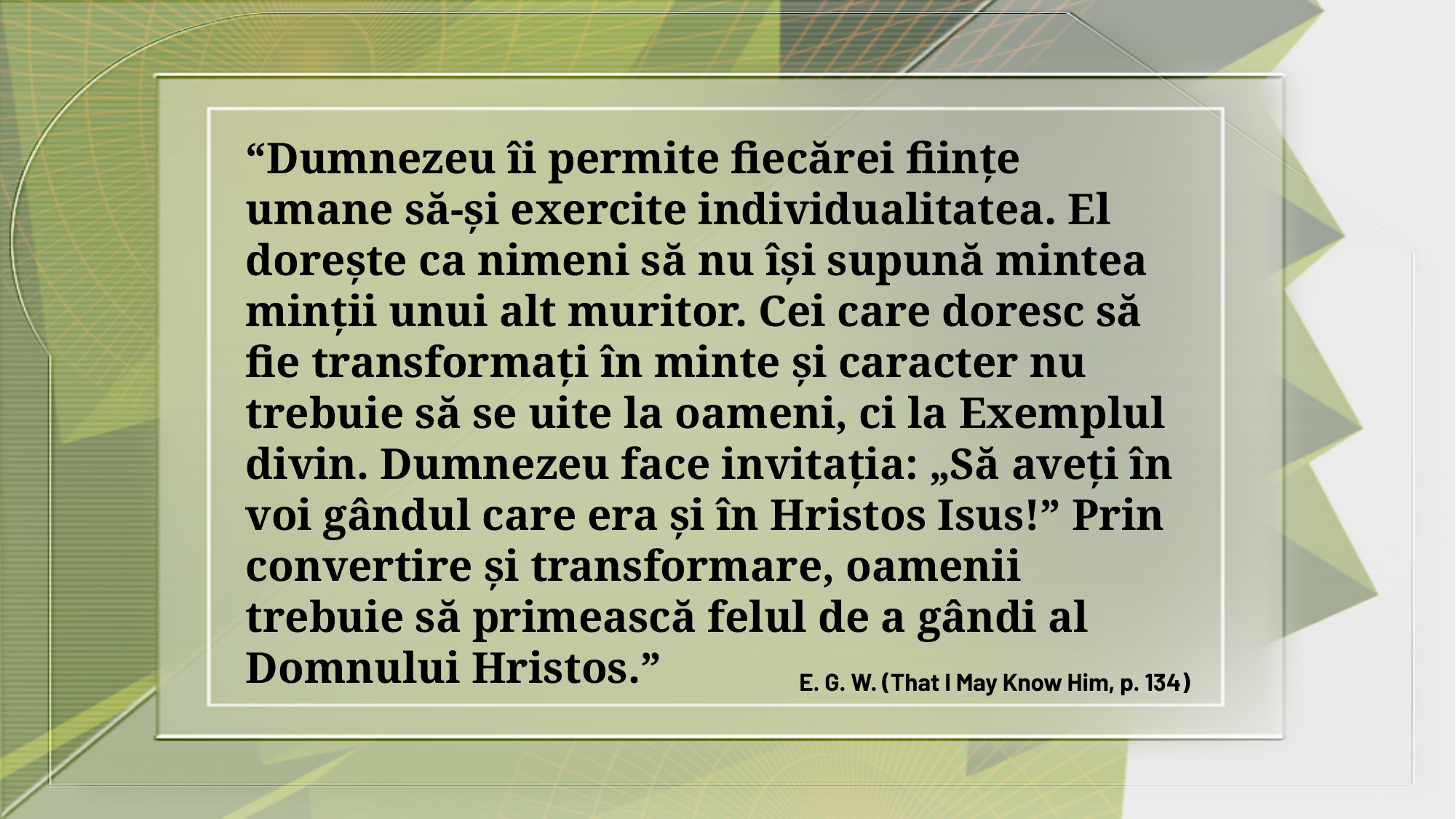

“Dumnezeu îi permite fiecărei ființe umane să-și exercite individualitatea. El dorește ca nimeni să nu își supună mintea minții unui alt muritor. Cei care doresc să fie transformați în minte și caracter nu trebuie să se uite la oameni, ci la Exemplul divin. Dumnezeu face invitația: „Să aveți în voi gândul care era și în Hristos Isus!” Prin convertire și transformare, oamenii trebuie să primească felul de a gândi al Domnului Hristos.”
E. G. W. (That I May Know Him, p. 134)